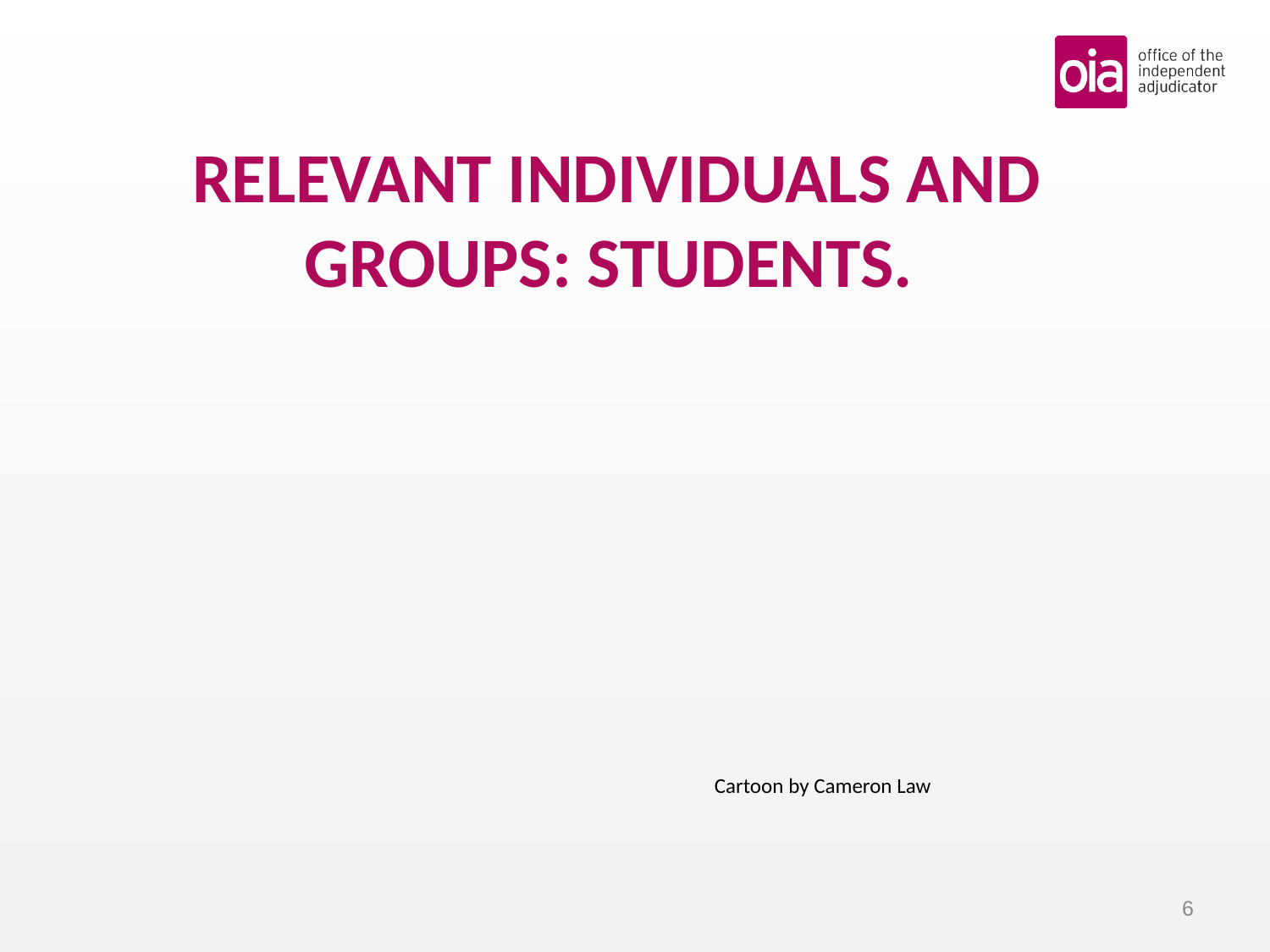

# RELEVANT INDIVIDUALS AND GROUPS: STUDENTS.
Cartoon by Cameron Law
6